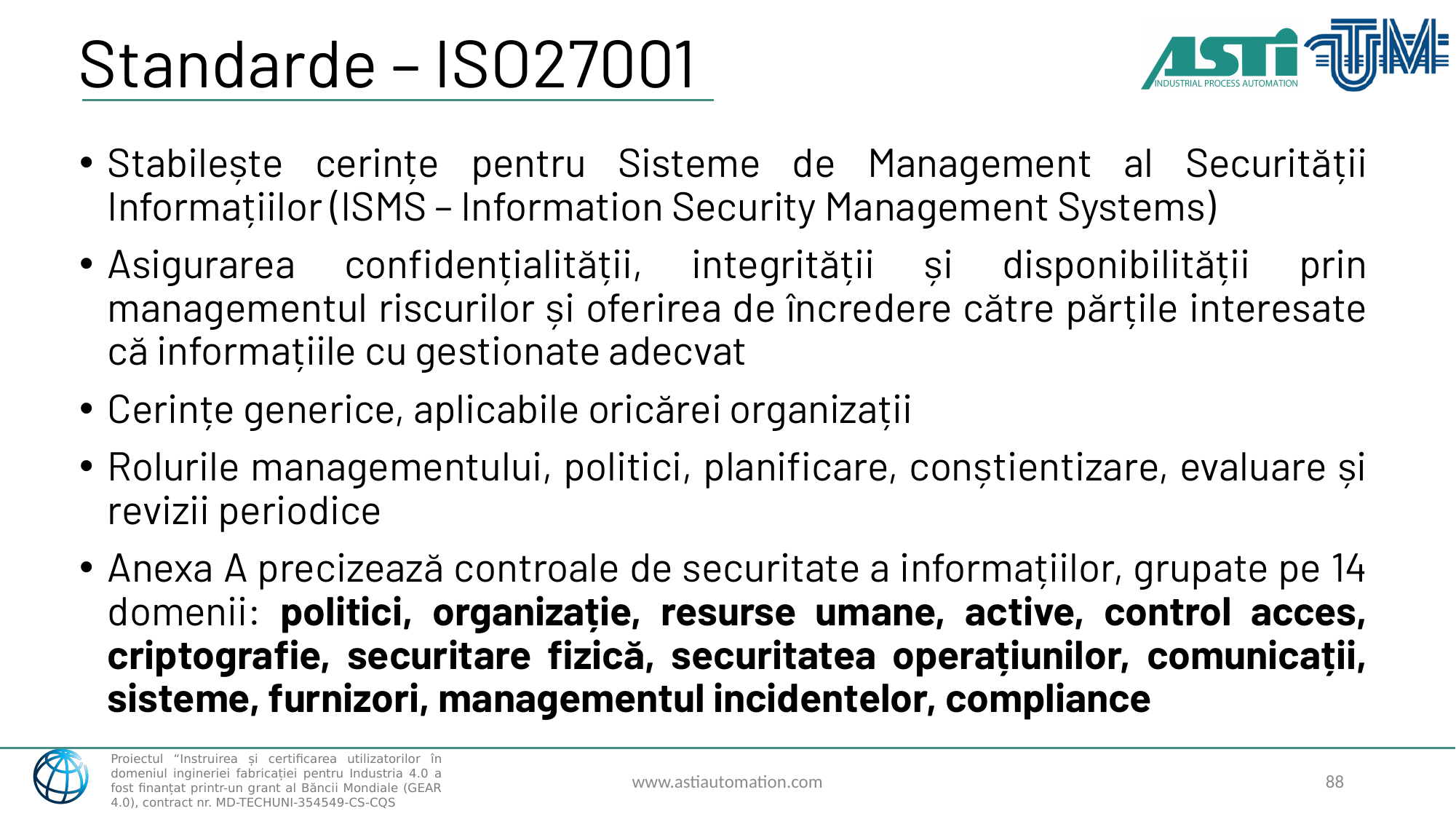

# Standarde – ISO27001
Stabilește cerințe pentru Sisteme de Management al Securității Informațiilor (ISMS – Information Security Management Systems)
Asigurarea confidențialității, integrității și disponibilității prin managementul riscurilor și oferirea de încredere către părțile interesate că informațiile cu gestionate adecvat
Cerințe generice, aplicabile oricărei organizații
Rolurile managementului, politici, planificare, conștientizare, evaluare și revizii periodice
Anexa A precizează controale de securitate a informațiilor, grupate pe 14 domenii: politici, organizație, resurse umane, active, control acces, criptografie, securitare fizică, securitatea operațiunilor, comunicații, sisteme, furnizori, managementul incidentelor, compliance
www.astiautomation.com
88